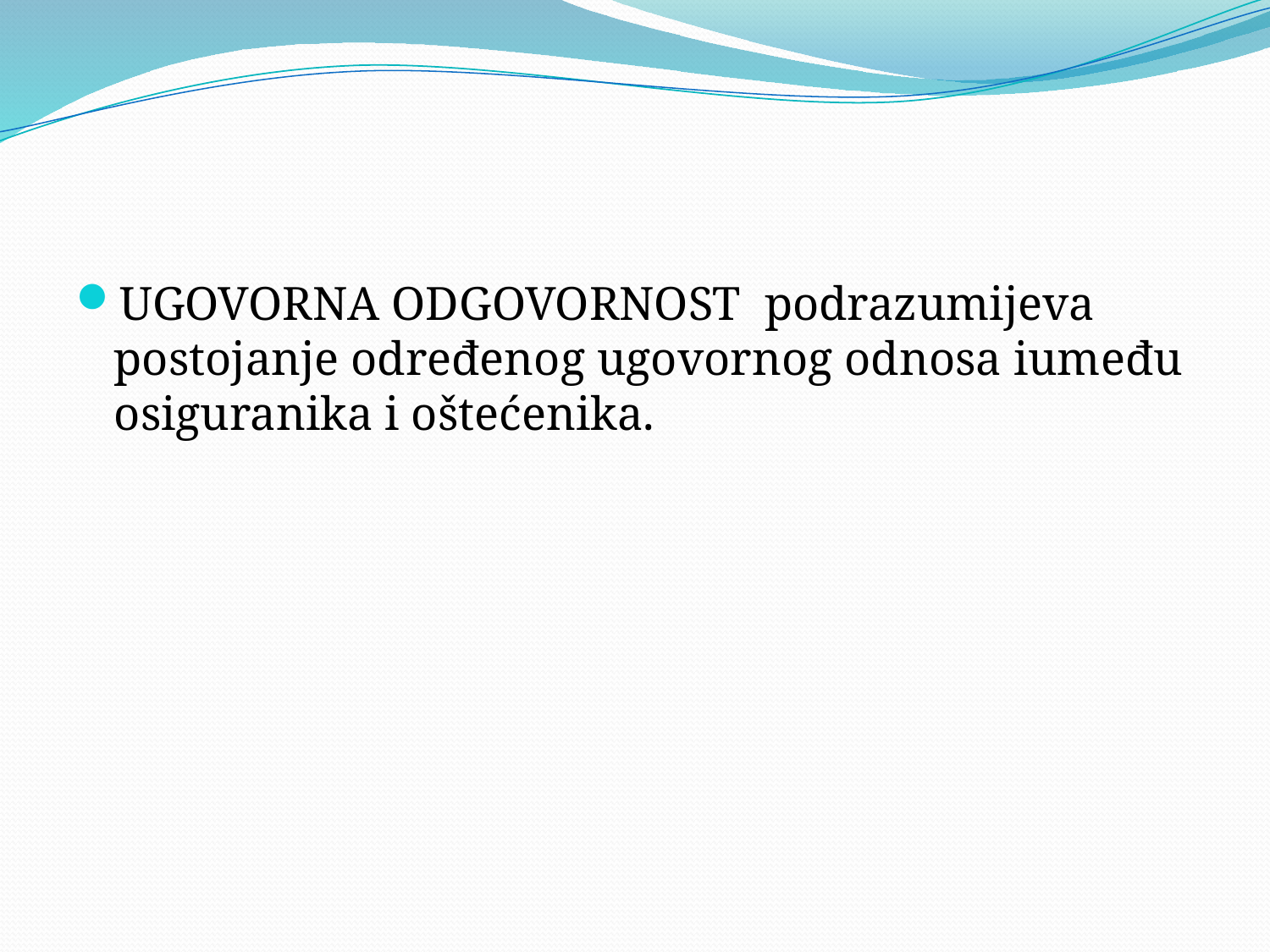

#
UGOVORNA ODGOVORNOST  podrazumijeva postojanje određenog ugovornog odnosa iumeđu osiguranika i oštećenika.